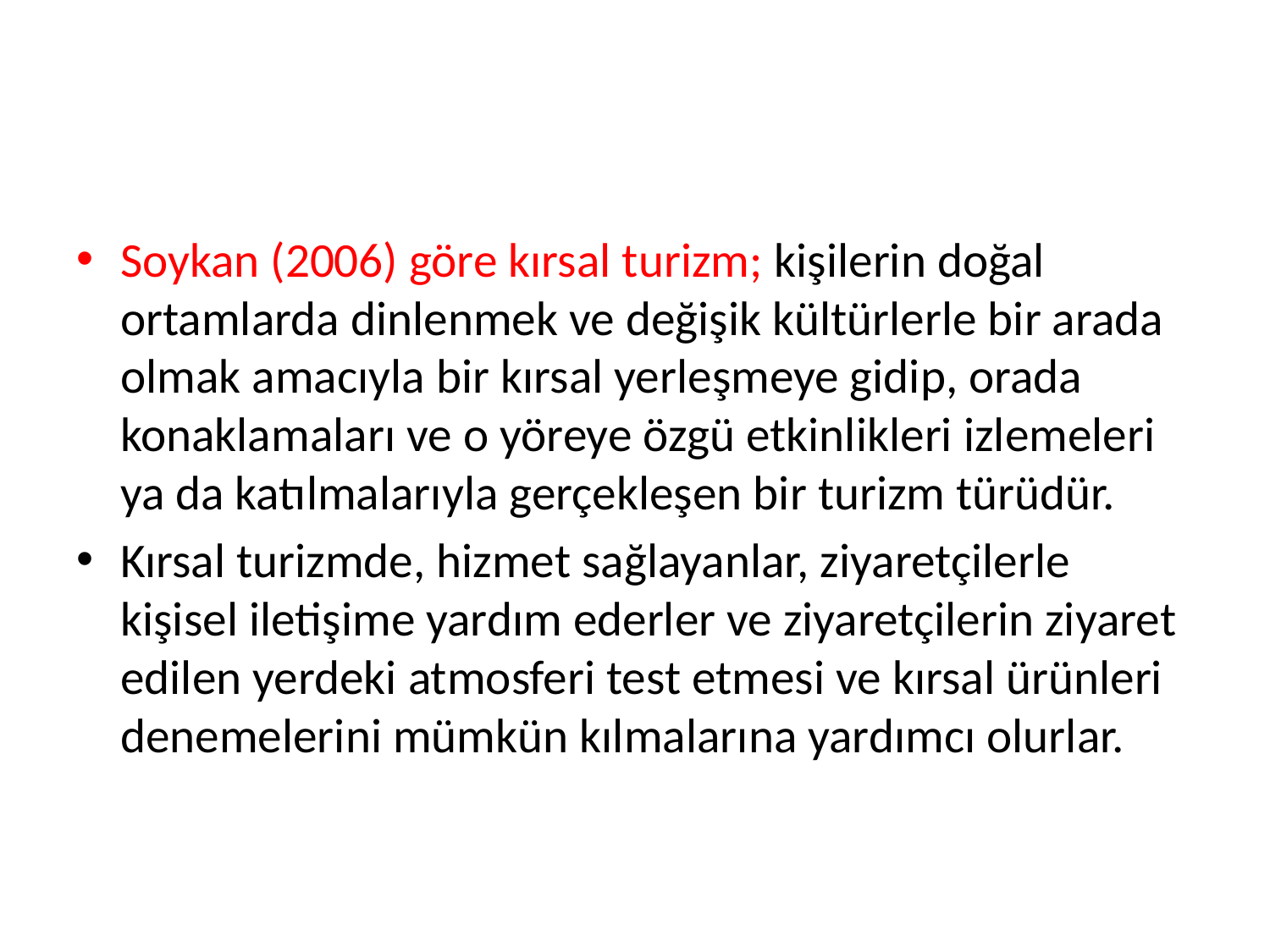

Soykan (2006) göre kırsal turizm; kişilerin doğal ortamlarda dinlenmek ve değişik kültürlerle bir arada olmak amacıyla bir kırsal yerleşmeye gidip, orada konaklamaları ve o yöreye özgü etkinlikleri izlemeleri ya da katılmalarıyla gerçekleşen bir turizm türüdür.
Kırsal turizmde, hizmet sağlayanlar, ziyaretçilerle kişisel iletişime yardım ederler ve ziyaretçilerin ziyaret edilen yerdeki atmosferi test etmesi ve kırsal ürünleri denemelerini mümkün kılmalarına yardımcı olurlar.